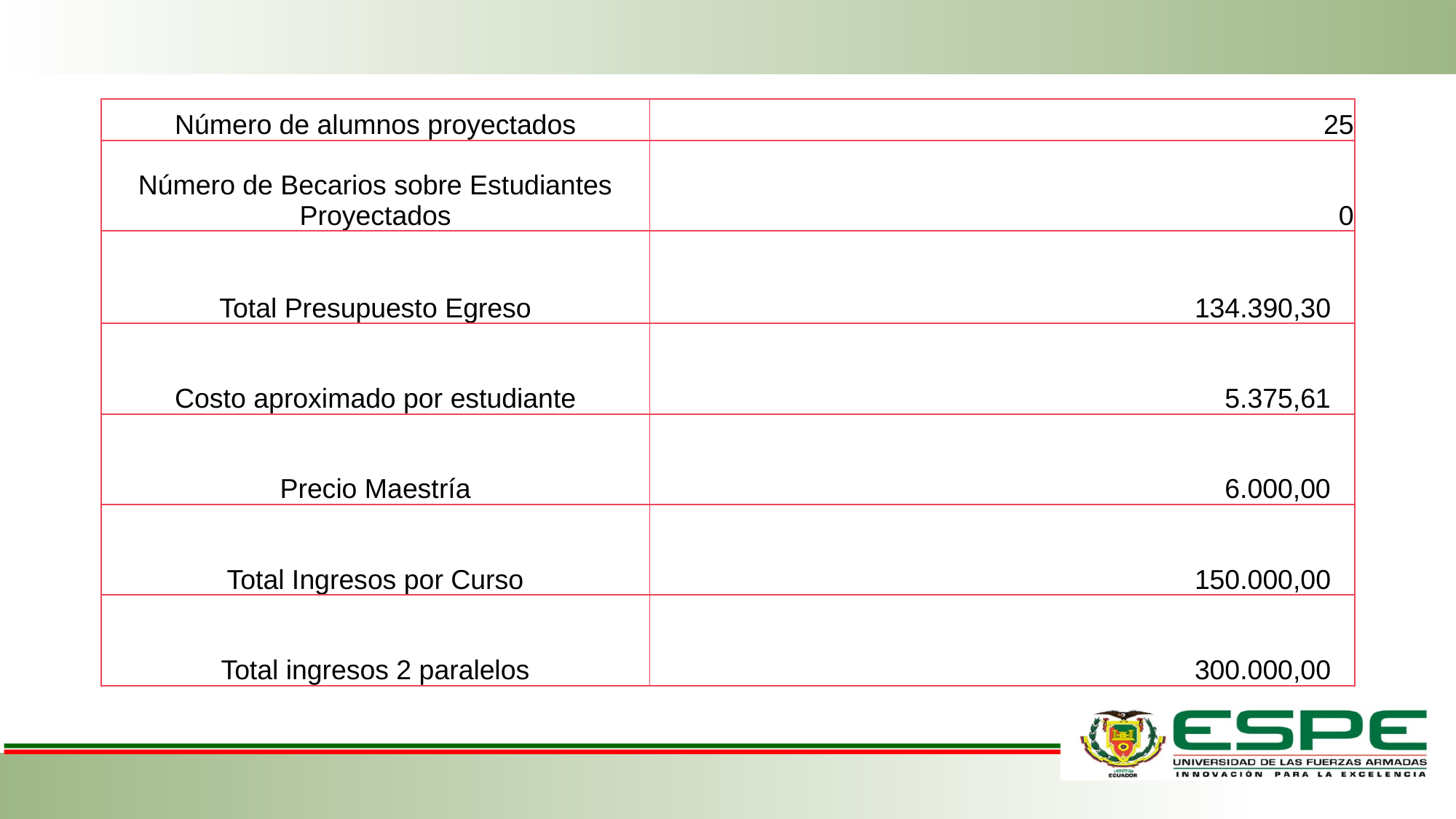

| Número de alumnos proyectados | 25 |
| --- | --- |
| Número de Becarios sobre Estudiantes Proyectados | 0 |
| Total Presupuesto Egreso | 134.390,30 |
| Costo aproximado por estudiante | 5.375,61 |
| Precio Maestría | 6.000,00 |
| Total Ingresos por Curso | 150.000,00 |
| Total ingresos 2 paralelos | 300.000,00 |